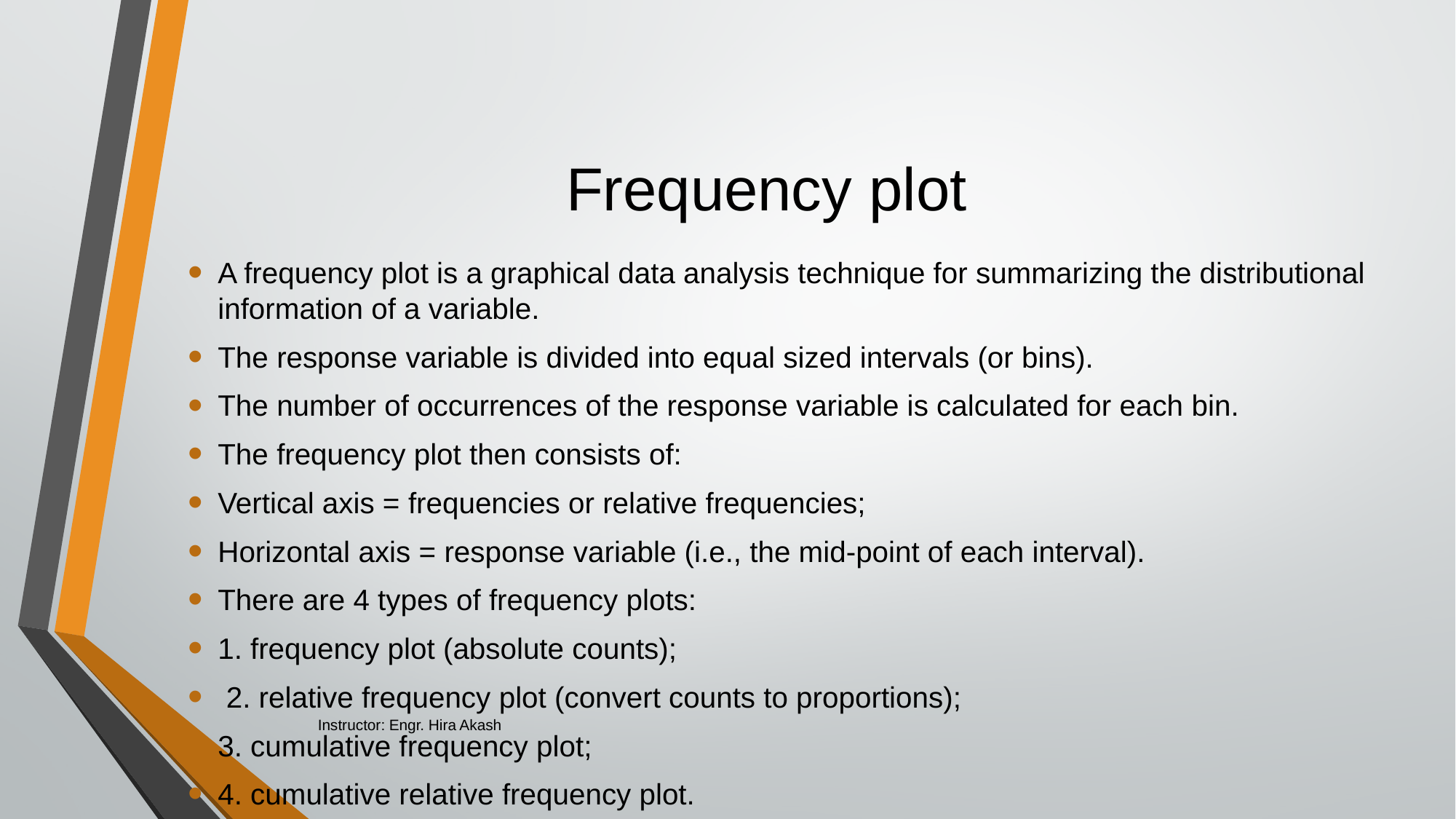

# Frequency plot
A frequency plot is a graphical data analysis technique for summarizing the distributional information of a variable.
The response variable is divided into equal sized intervals (or bins).
The number of occurrences of the response variable is calculated for each bin.
The frequency plot then consists of:
Vertical axis = frequencies or relative frequencies;
Horizontal axis = response variable (i.e., the mid-point of each interval).
There are 4 types of frequency plots:
1. frequency plot (absolute counts);
 2. relative frequency plot (convert counts to proportions);
3. cumulative frequency plot;
4. cumulative relative frequency plot.
Instructor: Engr. Hira Akash